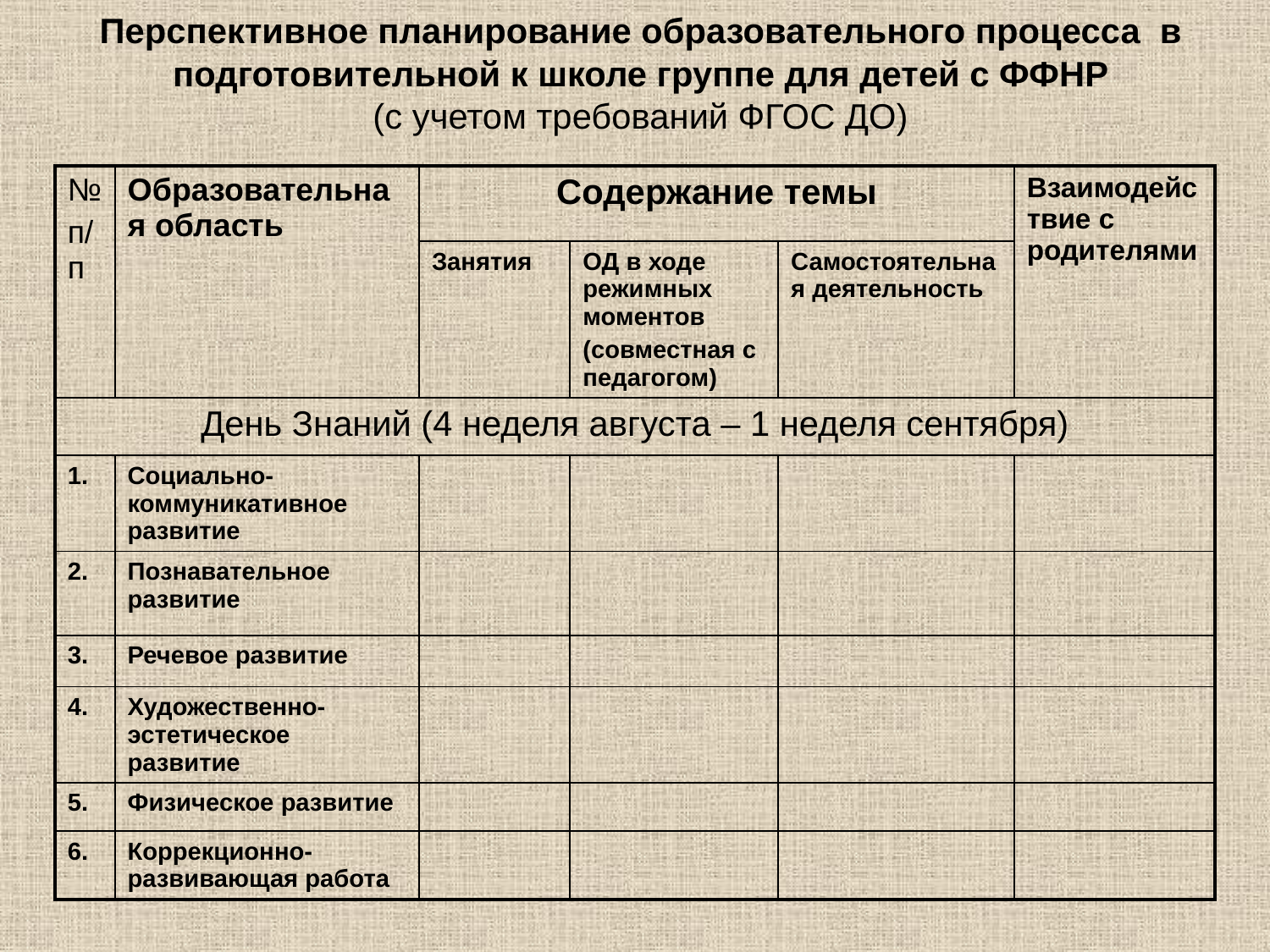

# Перспективное планирование образовательного процесса  в подготовительной к школе группе для детей с ФФНР (с учетом требований ФГОС ДО)
| № п/п | Образовательная область | Содержание темы |  |  | Взаимодействие с родителями |
| --- | --- | --- | --- | --- | --- |
|  |  | Занятия | ОД в ходе режимных моментов (совместная с педагогом) | Самостоятельная деятельность |  |
| День Знаний (4 неделя августа – 1 неделя сентября) |  |  |  |  |  |
| 1. | Социально-коммуникативное развитие |  |  |  |  |
| 2. | Познавательное развитие |  |  |  |  |
| 3. | Речевое развитие |  |  |  |  |
| 4. | Художественно-эстетическое развитие |  |  |  |  |
| 5. | Физическое развитие |  |  |  |  |
| 6. | Коррекционно-развивающая работа |  |  |  |  |